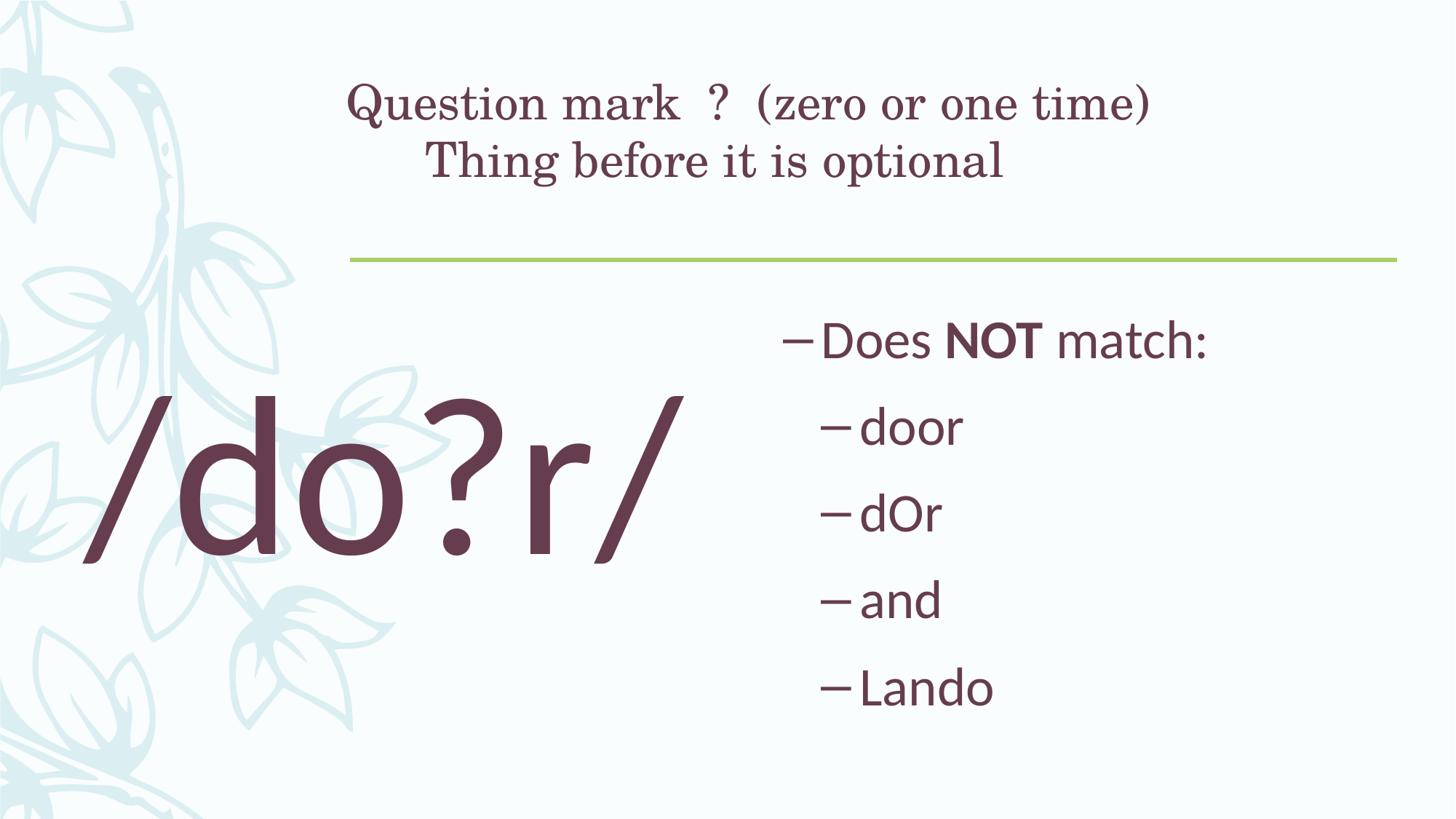

# Question mark  ?  (zero or one time) Thing before it is optional
/do?r/
Does NOT match:
door
dOr
and
Lando